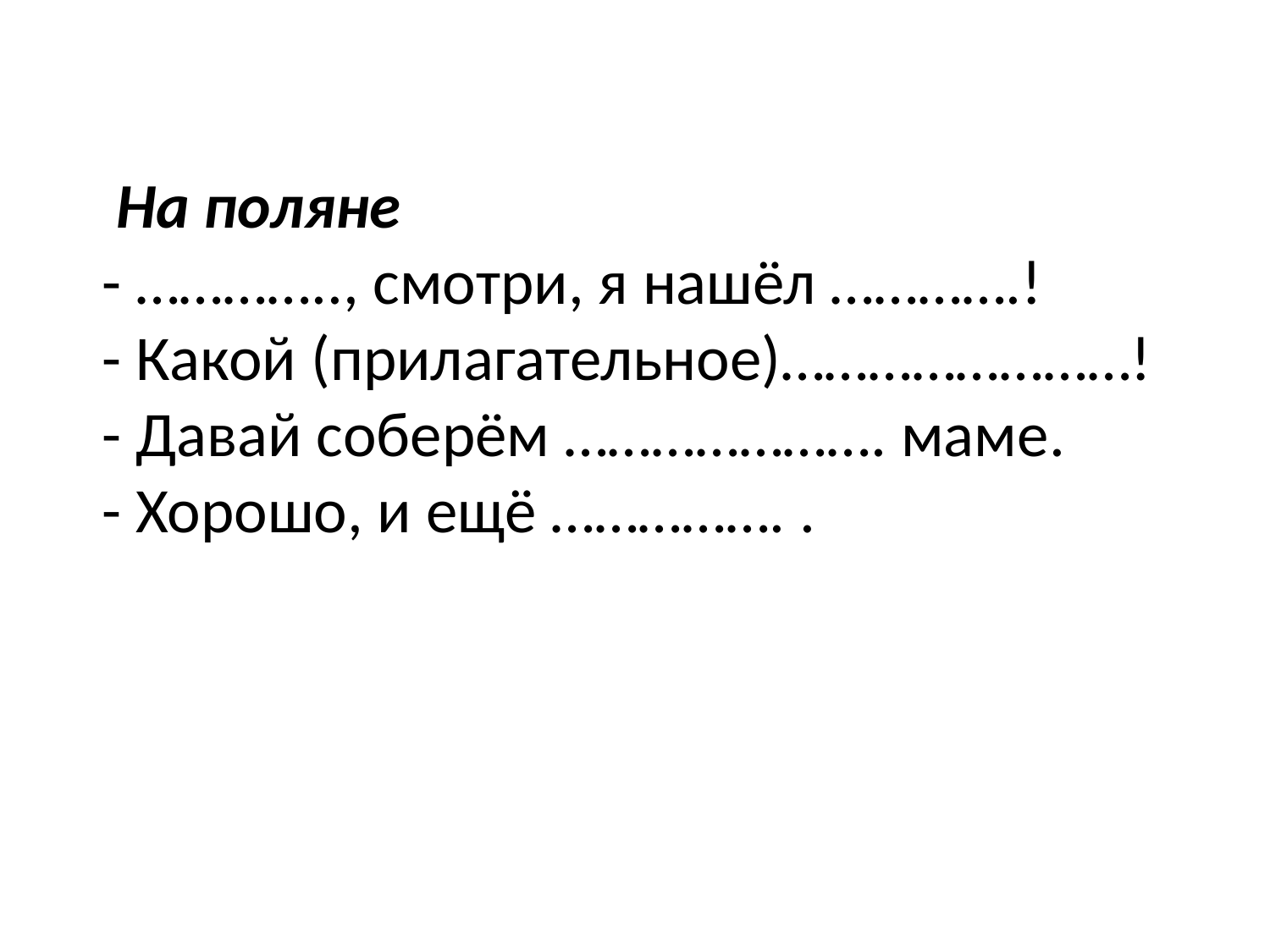

На поляне
- ………….., смотри, я нашёл ………….!
- Какой (прилагательное)……………………!
- Давай соберём …………………. маме.
- Хорошо, и ещё ……………. .